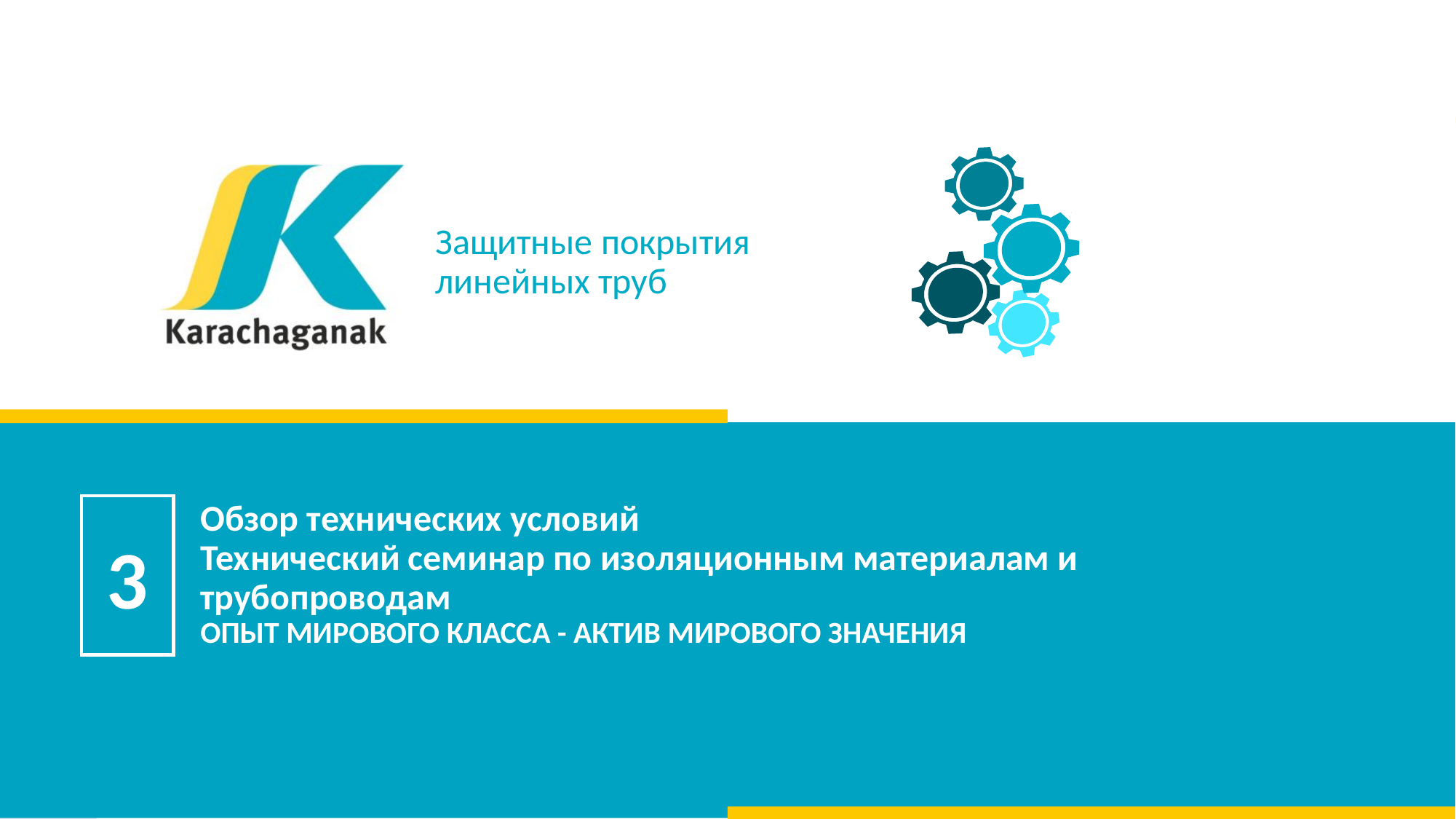

Защитные покрытия линейных труб
# Обзор технических условий Технический семинар по изоляционным материалам и трубопроводам ОПЫТ МИРОВОГО КЛАССА - АКТИВ МИРОВОГО ЗНАЧЕНИЯ
3